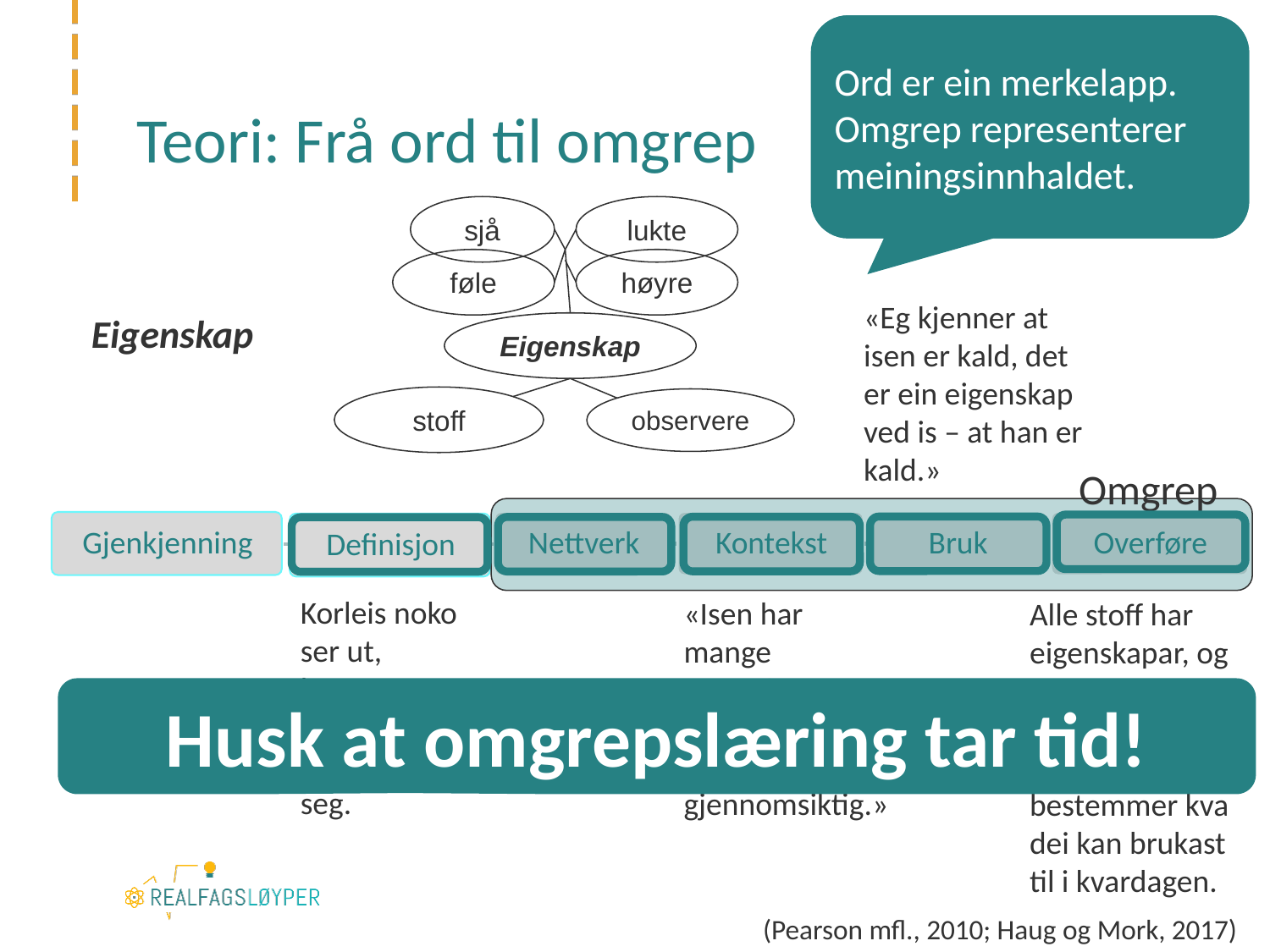

Figuren er en visualisering av tabellen på s. 34 i artikkelen Begrepslæring i naturfag, med ordet eigenskap som eksempel.
Ord er ein merkelapp. Omgrep representerer meiningsinnhaldet.
# Teori: Frå ord til omgrep
sjå
lukte
føle
høyre
Eigenskap
stoff
observere
Gjenkjenning

Definisjon

Nettverk

Kontekst

Bruk

Overføre
«Eg kjenner at isen er kald, det er ein eigenskap ved is – at han er kald.»
Eigenskap
Omgrep

Korleis noko ser ut, høyrast ut, følast, luktar og oppfører seg.
«Isen har mange eigenskapar, for eksempel at han er gjennomsiktig.»
Alle stoff har eigenskapar, og det er eigenskapane til stoffa som bestemmer kva dei kan brukast til i kvardagen.

Husk at omgrepslæring tar tid!
(Pearson mfl., 2010; Haug og Mork, 2017)